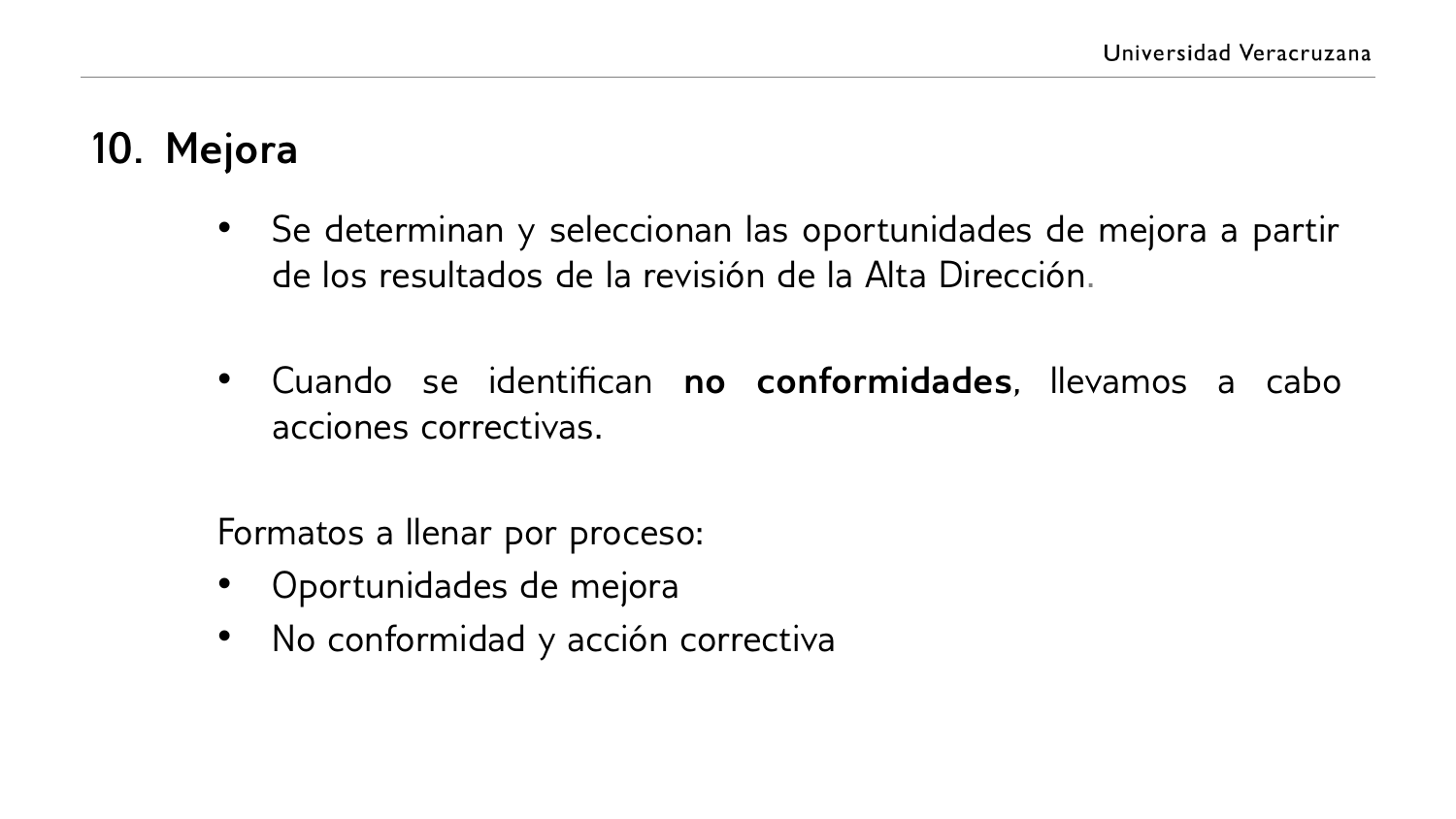

Mejora
Se determinan y seleccionan las oportunidades de mejora a partir de los resultados de la revisión de la Alta Dirección.

Cuando se identifican no conformidades, llevamos a cabo acciones correctivas.

Formatos a llenar por proceso:
Oportunidades de mejora
No conformidad y acción correctiva